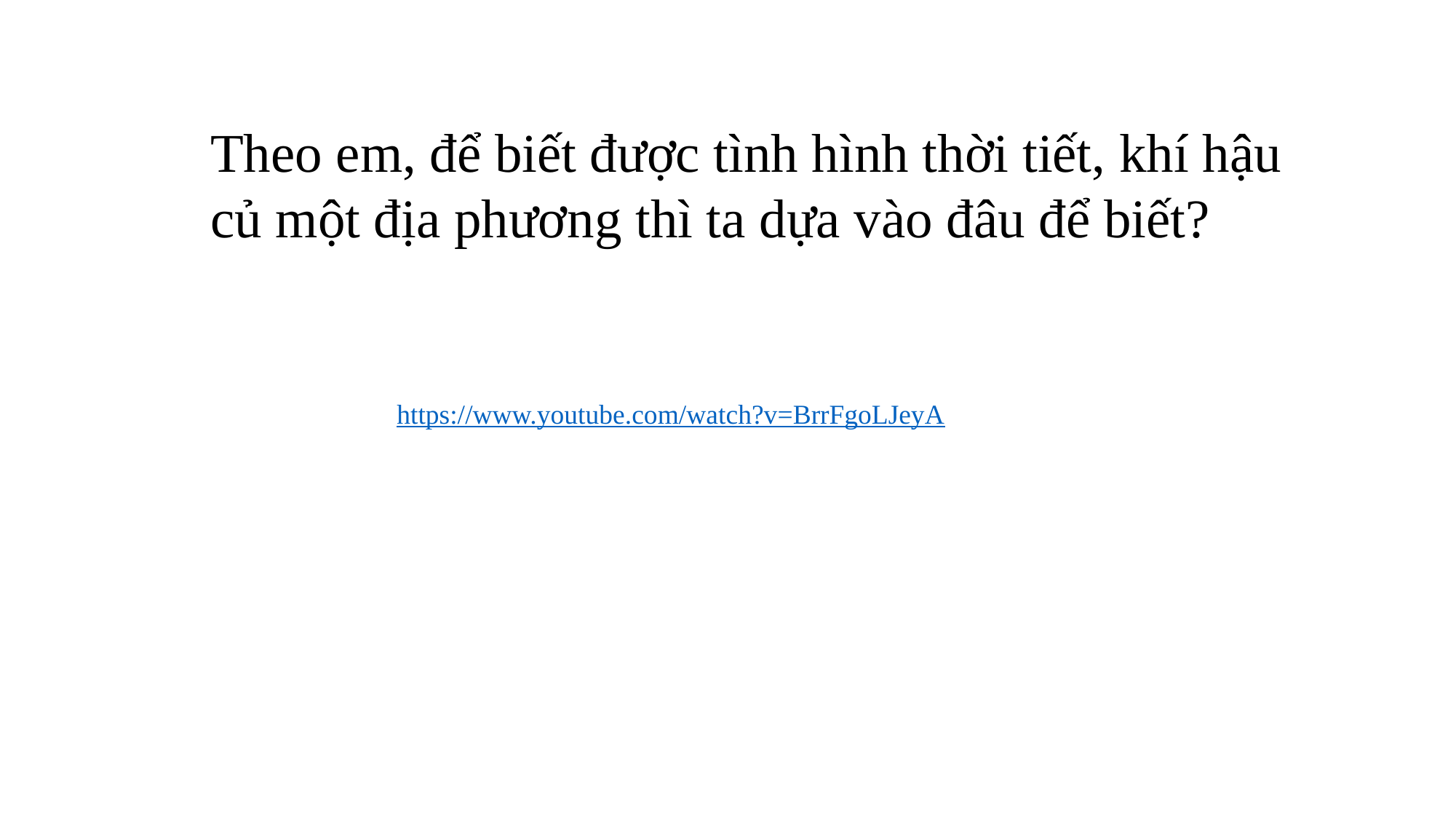

Theo em, để biết được tình hình thời tiết, khí hậu củ một địa phương thì ta dựa vào đâu để biết?
https://www.youtube.com/watch?v=BrrFgoLJeyA